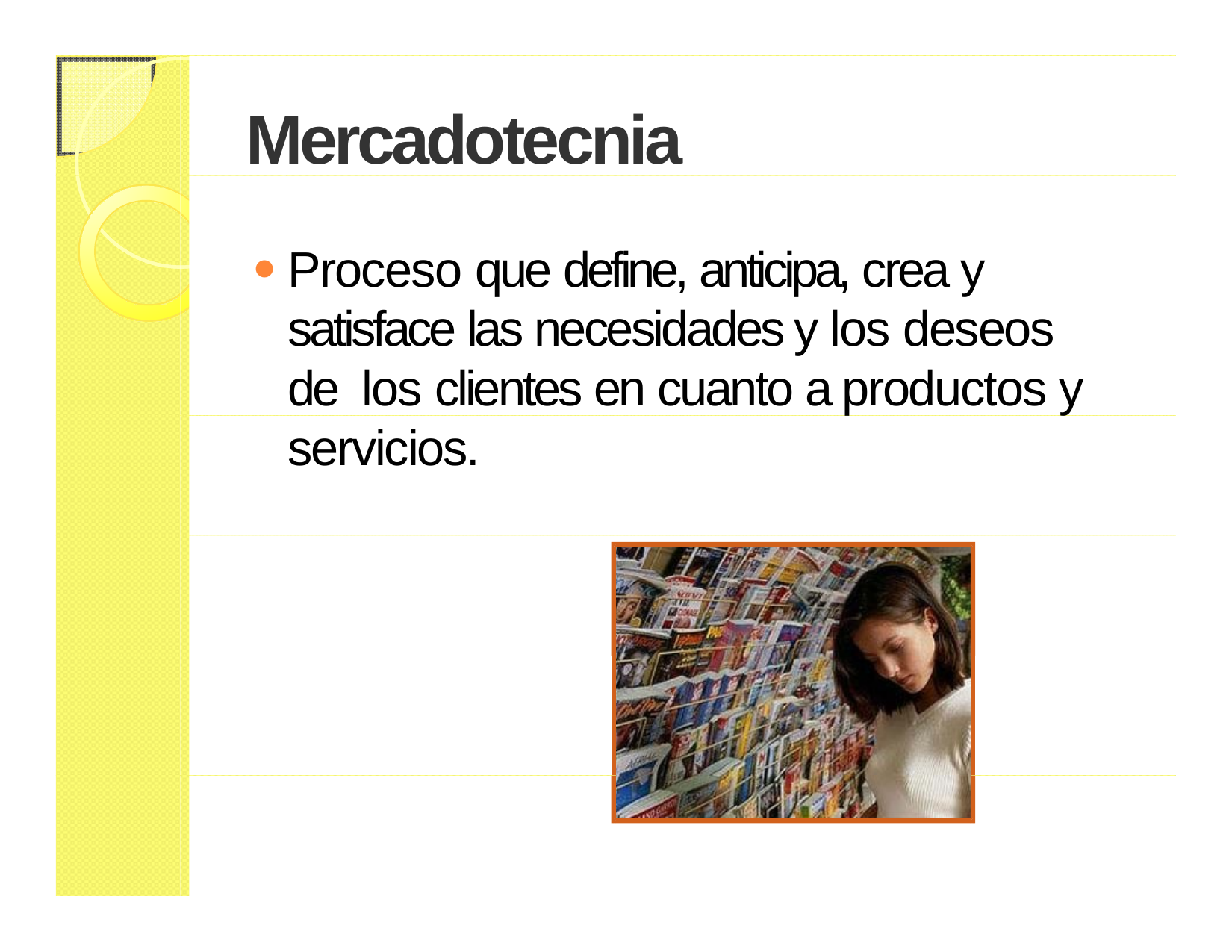

# Mercadotecnia

Proceso que define, anticipa, crea y  satisface las necesidades y los deseos de  los clientes en cuanto a productos y  servicios.

7